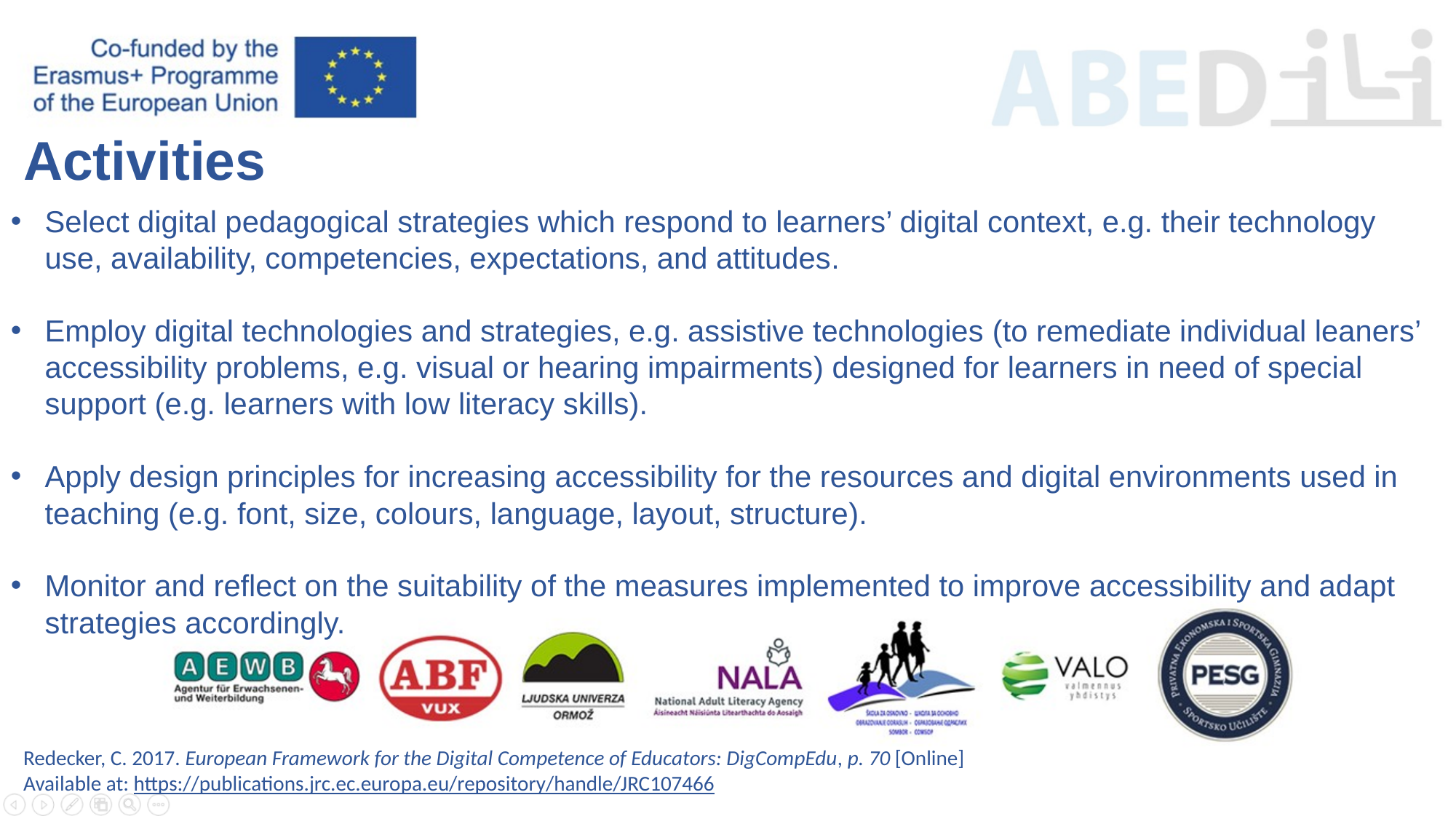

Activities
Select digital pedagogical strategies which respond to learners’ digital context, e.g. their technology use, availability, competencies, expectations, and attitudes.

Employ digital technologies and strategies, e.g. assistive technologies (to remediate individual leaners’ accessibility problems, e.g. visual or hearing impairments) designed for learners in need of special support (e.g. learners with low literacy skills).

Apply design principles for increasing accessibility for the resources and digital environments used in teaching (e.g. font, size, colours, language, layout, structure).

Monitor and reflect on the suitability of the measures implemented to improve accessibility and adapt strategies accordingly.

Redecker, C. 2017. European Framework for the Digital Competence of Educators: DigCompEdu, p. 70 [Online]
Available at: https://publications.jrc.ec.europa.eu/repository/handle/JRC107466